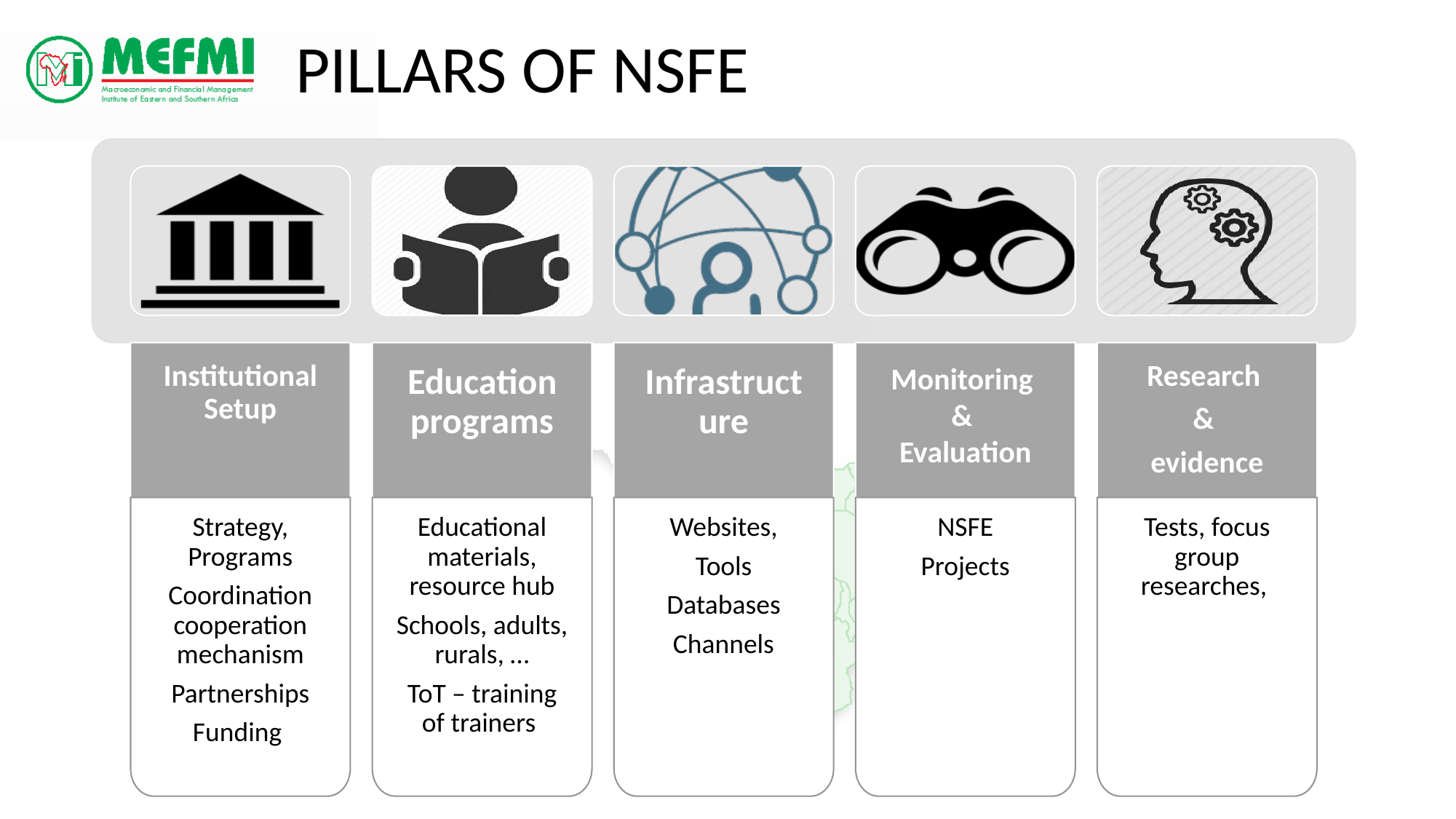

# Pillars of NSFE
Institutional Setup
Education programs
Infrastructure
Monitoring
&
Evaluation
Research
&
evidence
Strategy, Programs
Coordination cooperation mechanism
Partnerships
Funding
Educational materials, resource hub
Schools, adults, rurals, …
ToT – training of trainers
Websites,
Tools
Databases
Channels

Tests, focus group researches,
NSFE
Projects